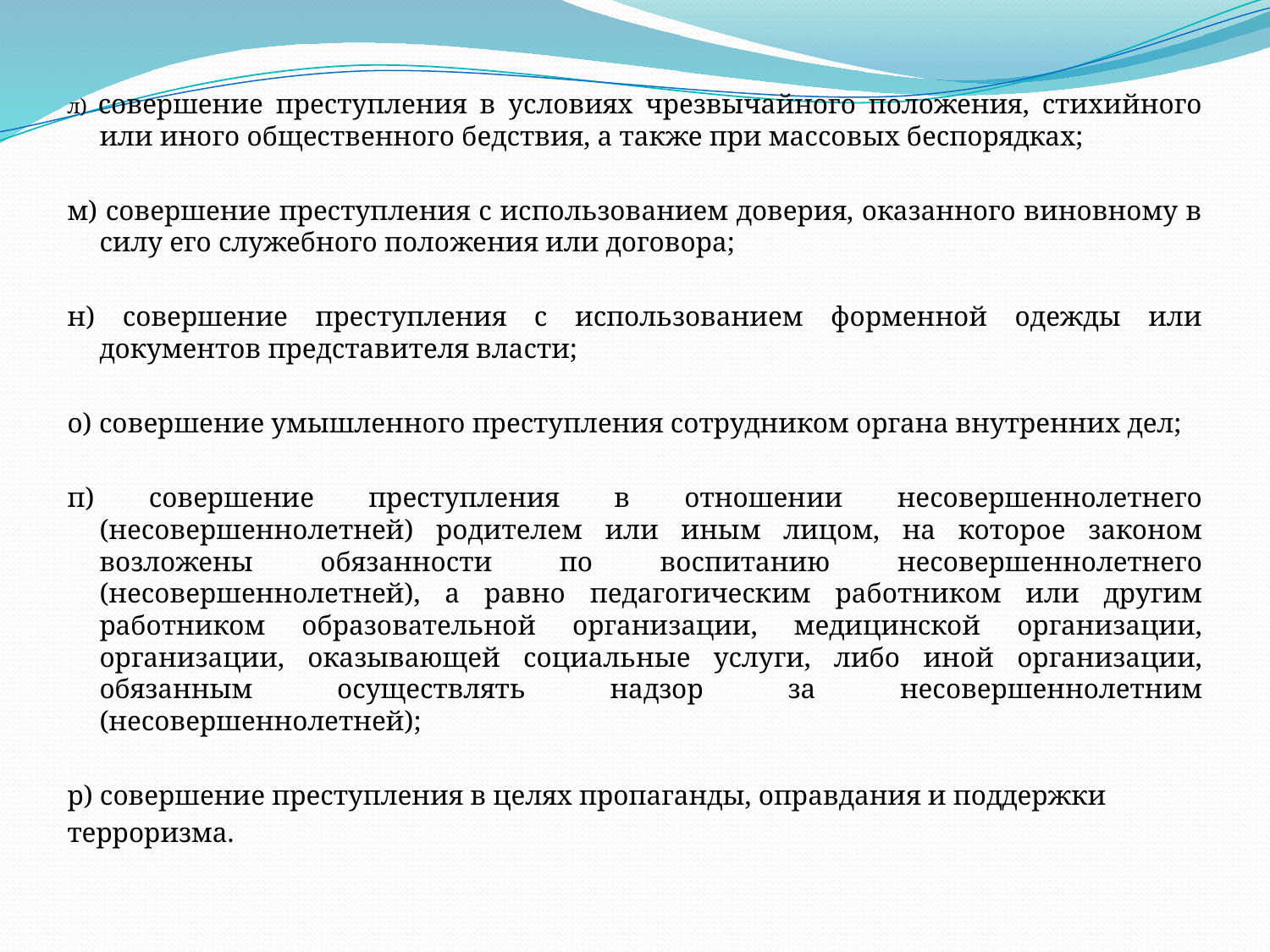

л) совершение преступления в условиях чрезвычайного положения, стихийного или иного общественного бедствия, а также при массовых беспорядках;

м) совершение преступления с использованием доверия, оказанного виновному в силу его служебного положения или договора;

н) совершение преступления с использованием форменной одежды или документов представителя власти;

о) совершение умышленного преступления сотрудником органа внутренних дел;

п) совершение преступления в отношении несовершеннолетнего (несовершеннолетней) родителем или иным лицом, на которое законом возложены обязанности по воспитанию несовершеннолетнего (несовершеннолетней), а равно педагогическим работником или другим работником образовательной организации, медицинской организации, организации, оказывающей социальные услуги, либо иной организации, обязанным осуществлять надзор за несовершеннолетним (несовершеннолетней);

р) совершение преступления в целях пропаганды, оправдания и поддержки
терроризма.